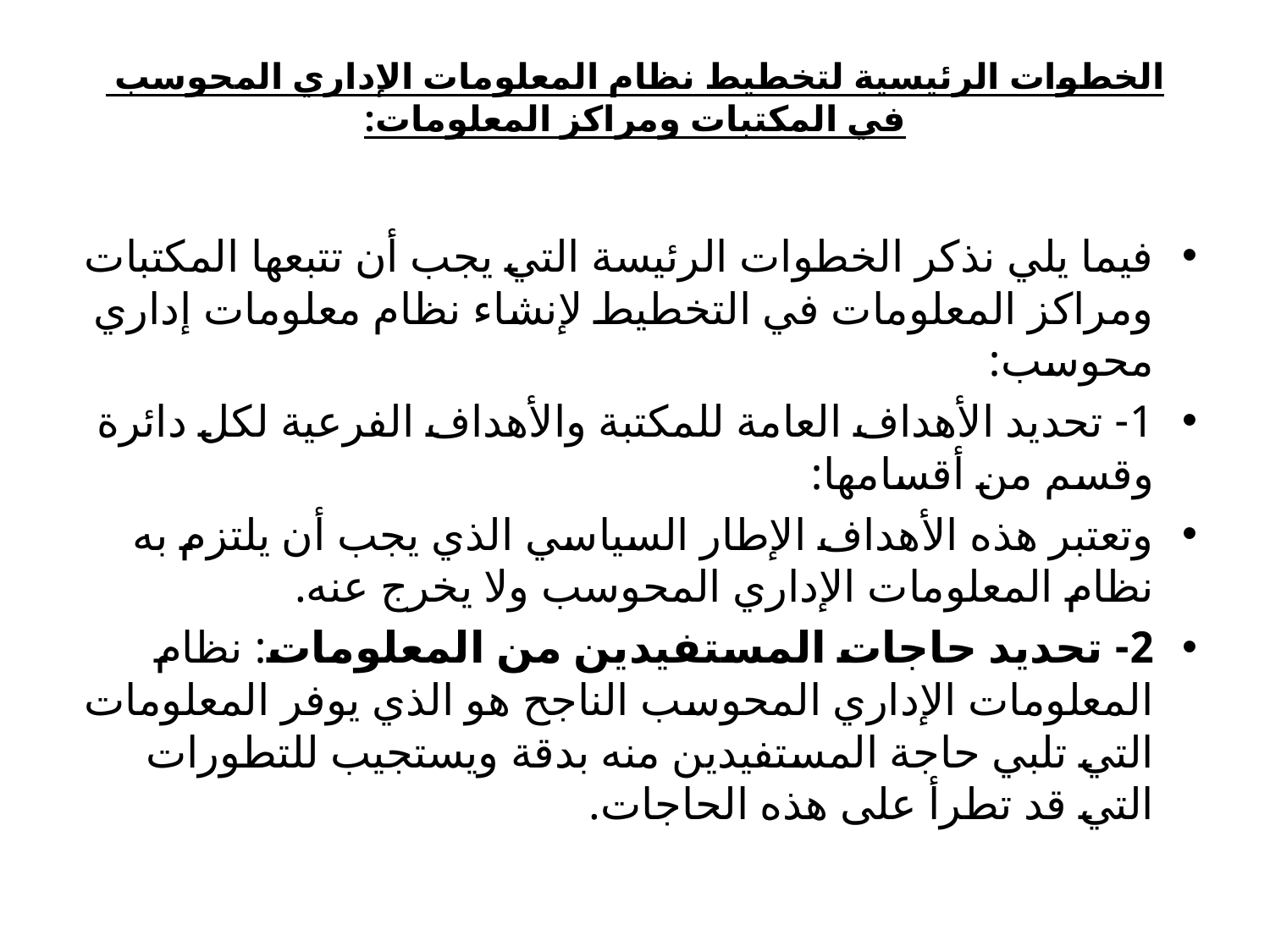

# الخطوات الرئيسية لتخطيط نظام المعلومات الإداري المحوسب في المكتبات ومراكز المعلومات:
فيما يلي نذكر الخطوات الرئيسة التي يجب أن تتبعها المكتبات ومراكز المعلومات في التخطيط لإنشاء نظام معلومات إداري محوسب:
1- تحديد الأهداف العامة للمكتبة والأهداف الفرعية لكل دائرة وقسم من أقسامها:
وتعتبر هذه الأهداف الإطار السياسي الذي يجب أن يلتزم به نظام المعلومات الإداري المحوسب ولا يخرج عنه.
2- تحديد حاجات المستفيدين من المعلومات: نظام المعلومات الإداري المحوسب الناجح هو الذي يوفر المعلومات التي تلبي حاجة المستفيدين منه بدقة ويستجيب للتطورات التي قد تطرأ على هذه الحاجات.